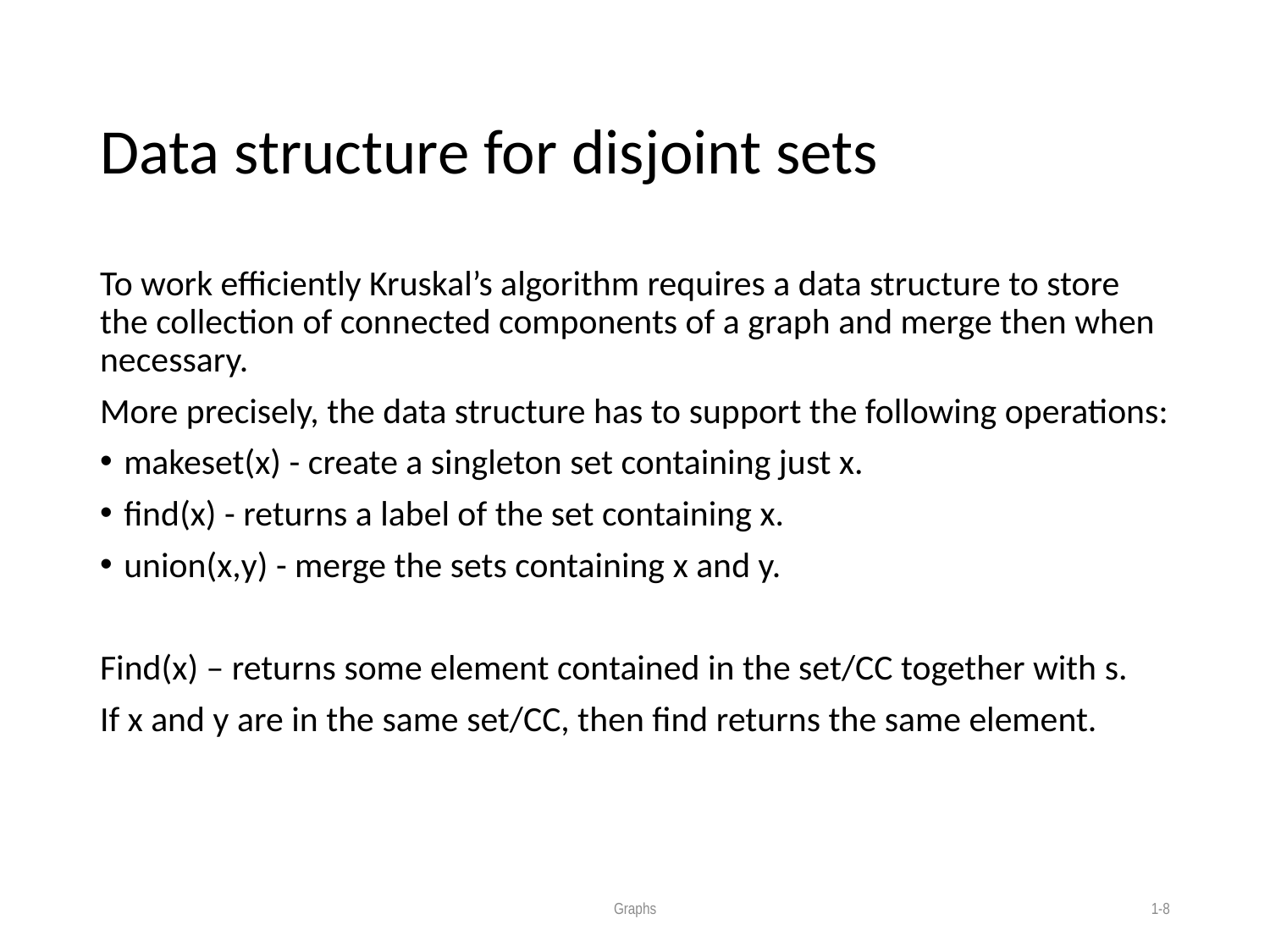

# Data structure for disjoint sets
To work efficiently Kruskal’s algorithm requires a data structure to store the collection of connected components of a graph and merge then when necessary.
More precisely, the data structure has to support the following operations:
makeset(x) - create a singleton set containing just x.
find(x) - returns a label of the set containing x.
union(x,y) - merge the sets containing x and y.

Find(x) – returns some element contained in the set/CC together with s.
If x and y are in the same set/CC, then find returns the same element.

Graphs
1-8